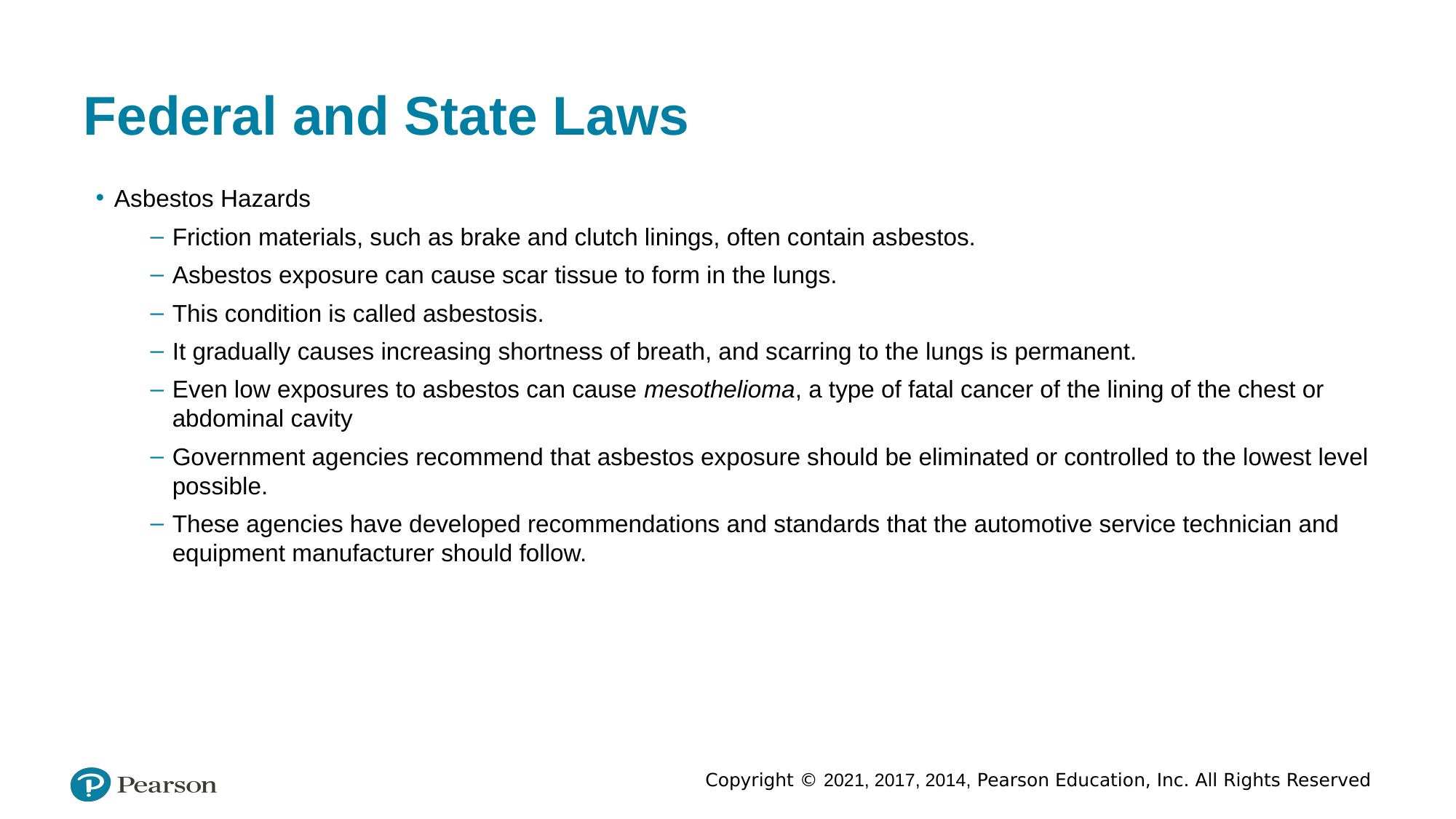

# Federal and State Laws
Asbestos Hazards
Friction materials, such as brake and clutch linings, often contain asbestos.
Asbestos exposure can cause scar tissue to form in the lungs.
This condition is called asbestosis.
It gradually causes increasing shortness of breath, and scarring to the lungs is permanent.
Even low exposures to asbestos can cause mesothelioma, a type of fatal cancer of the lining of the chest or abdominal cavity
Government agencies recommend that asbestos exposure should be eliminated or controlled to the lowest level possible.
These agencies have developed recommendations and standards that the automotive service technician and equipment manufacturer should follow.